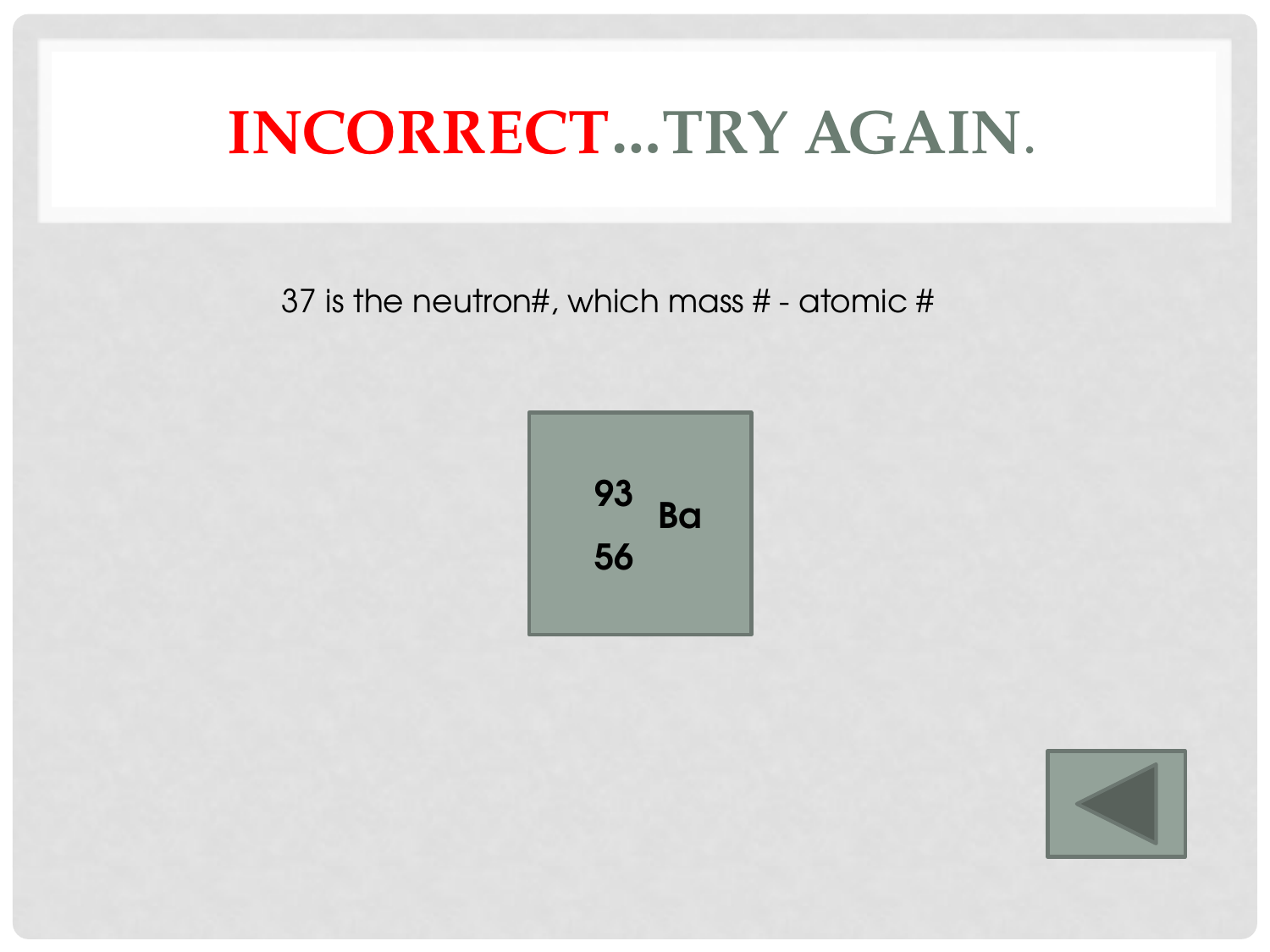

# Incorrect…try again.
37 is the neutron#, which mass # - atomic #

93
Ba
56